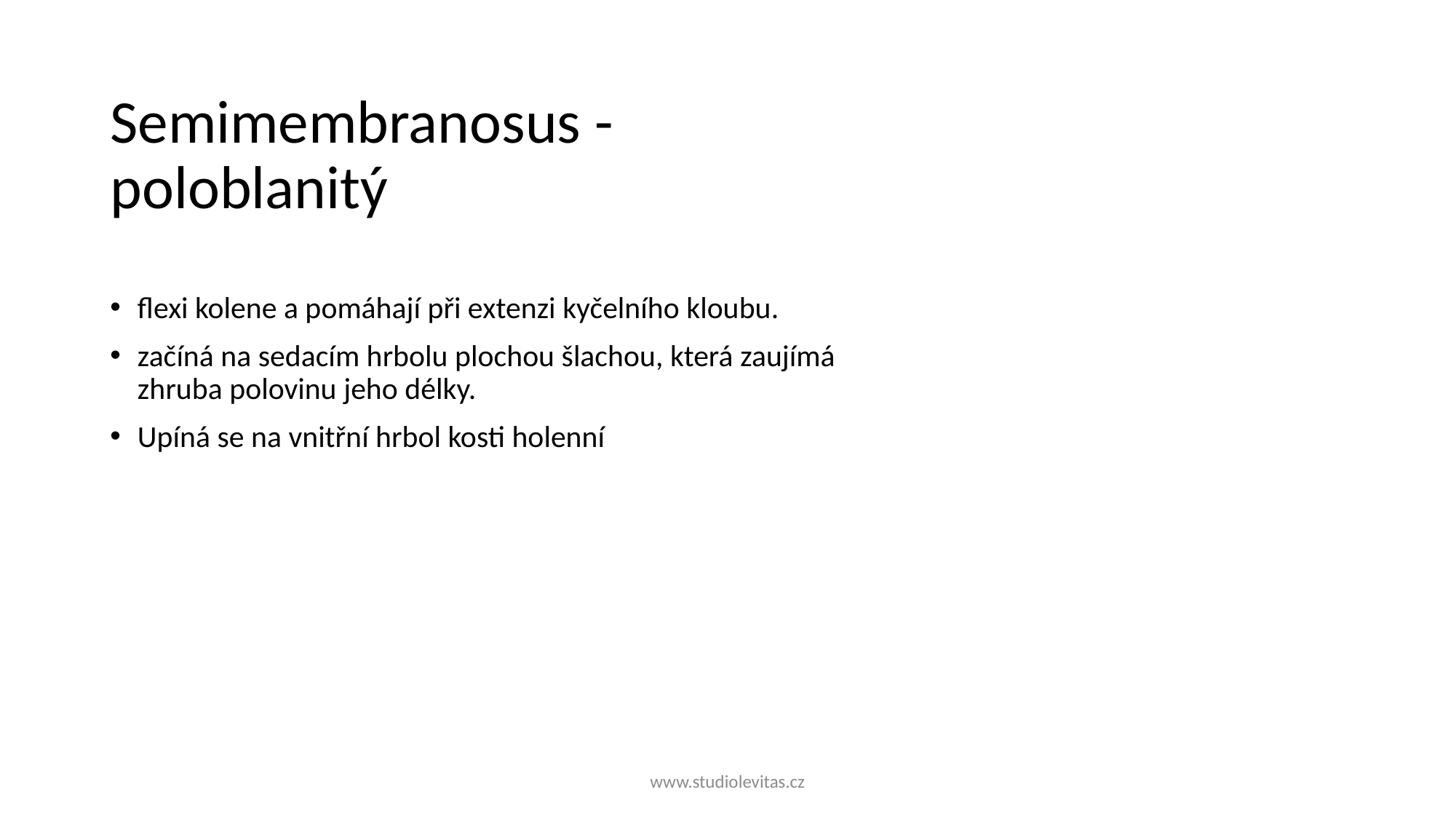

# Semimembranosus - poloblanitý
flexi kolene a pomáhají při extenzi kyčelního kloubu.
začíná na sedacím hrbolu plochou šlachou, která zaujímá zhruba polovinu jeho délky.
Upíná se na vnitřní hrbol kosti holenní

www.studiolevitas.cz